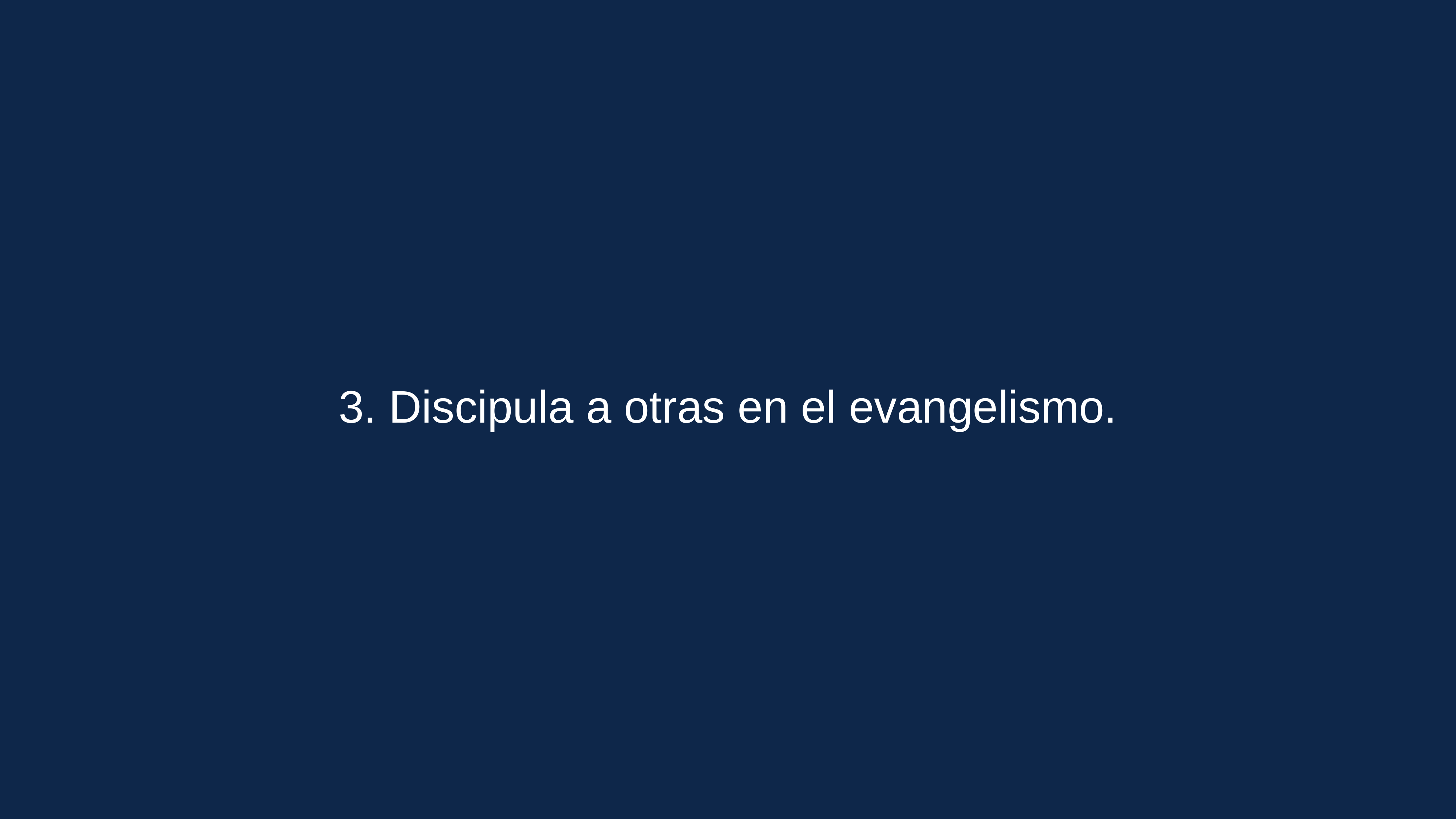

# 3. Discipula a otras en el evangelismo.